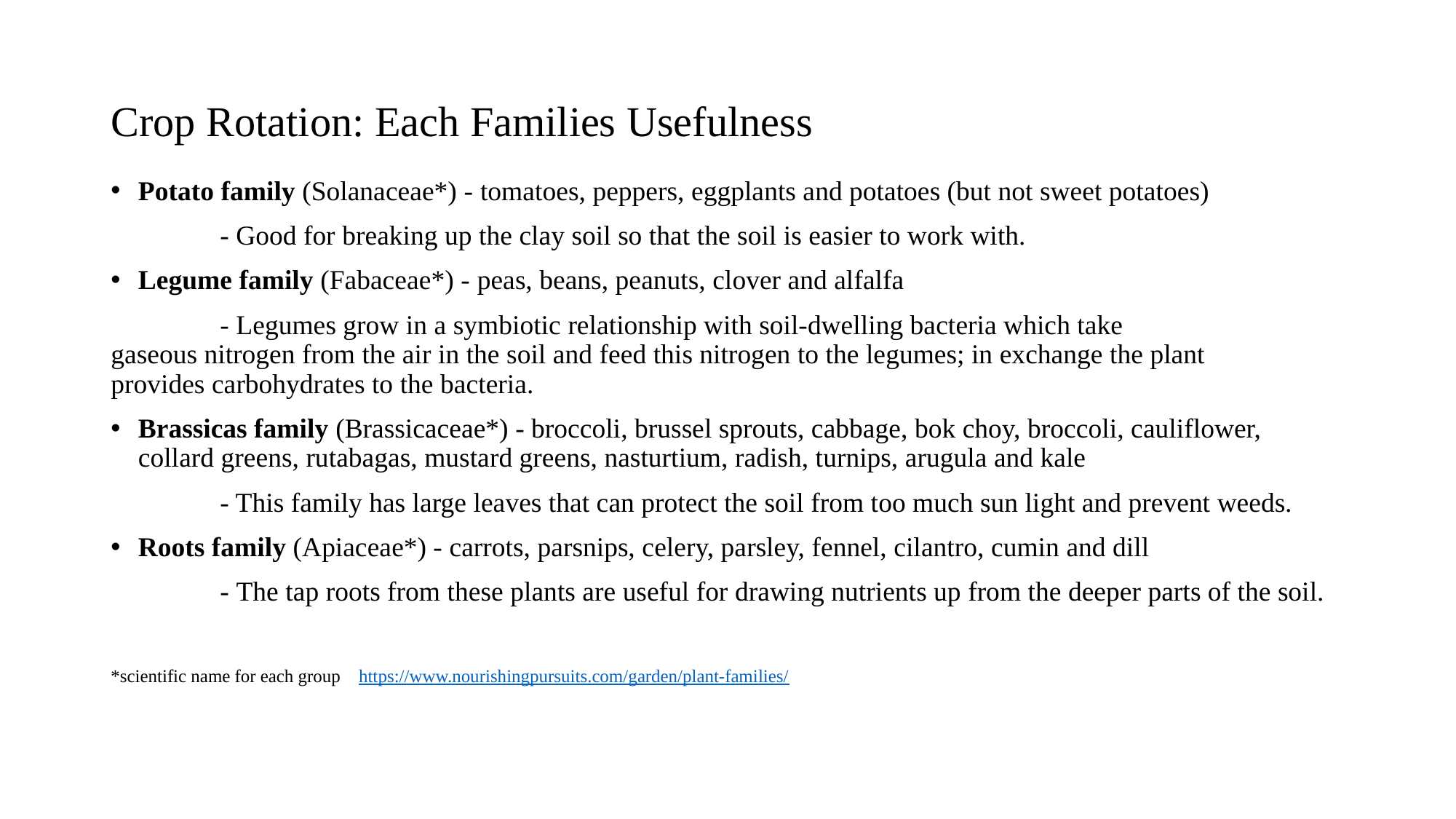

# Crop Rotation: Each Families Usefulness
Potato family (Solanaceae*) - tomatoes, peppers, eggplants and potatoes (but not sweet potatoes)
	- Good for breaking up the clay soil so that the soil is easier to work with.
Legume family (Fabaceae*) - peas, beans, peanuts, clover and alfalfa
	- Legumes grow in a symbiotic relationship with soil-dwelling bacteria which take 	gaseous nitrogen from the air in the soil and feed this nitrogen to the legumes; in exchange the plant 	provides carbohydrates to the bacteria.
Brassicas family (Brassicaceae*) - broccoli, brussel sprouts, cabbage, bok choy, broccoli, cauliflower, collard greens, rutabagas, mustard greens, nasturtium, radish, turnips, arugula and kale
	- This family has large leaves that can protect the soil from too much sun light and prevent weeds.
Roots family (Apiaceae*) - carrots, parsnips, celery, parsley, fennel, cilantro, cumin and dill
	- The tap roots from these plants are useful for drawing nutrients up from the deeper parts of the soil.

*scientific name for each group    https://www.nourishingpursuits.com/garden/plant-families/